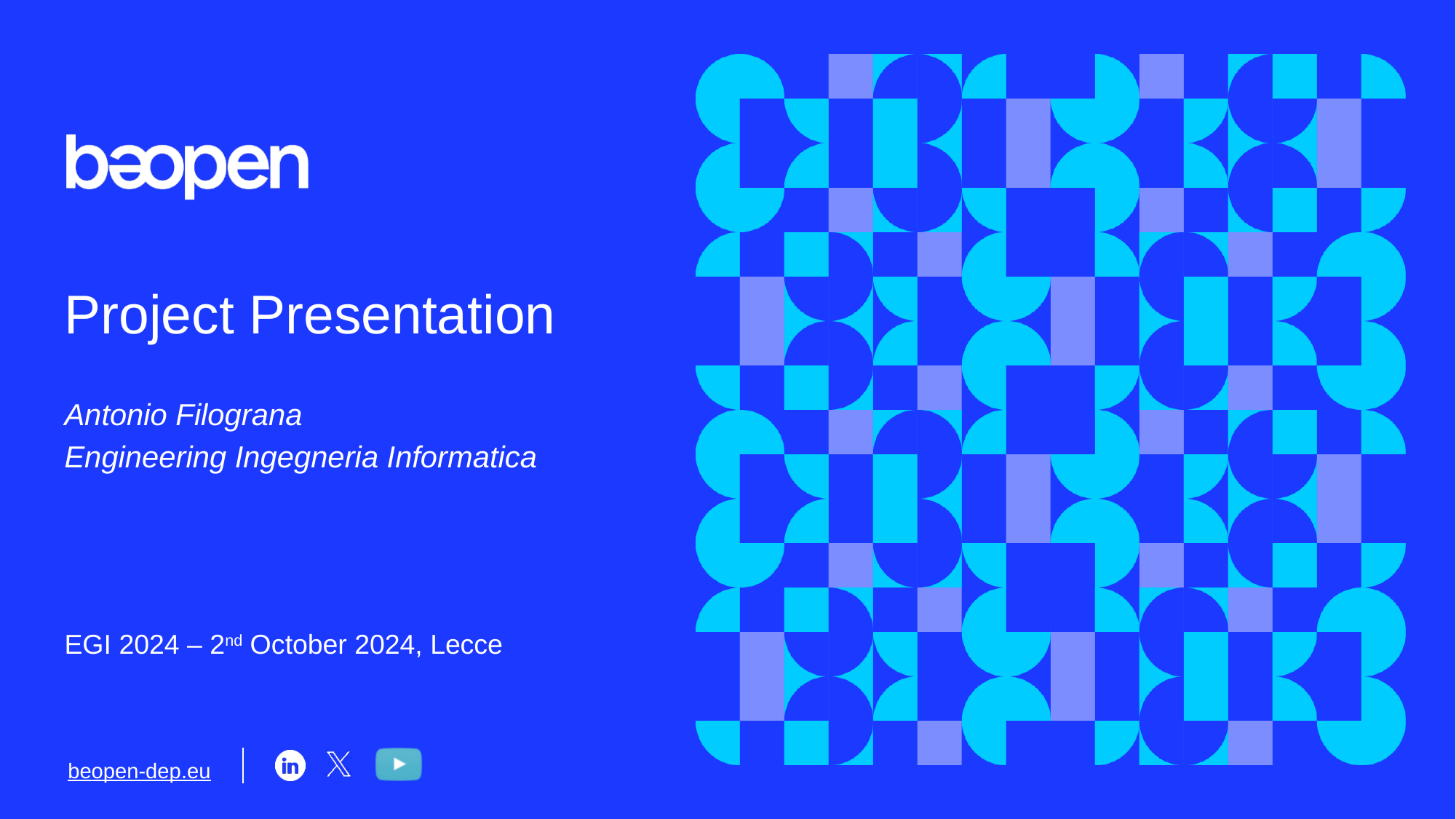

# Project Presentation
Antonio Filograna
Engineering Ingegneria Informatica
EGI 2024 – 2nd October 2024, Lecce